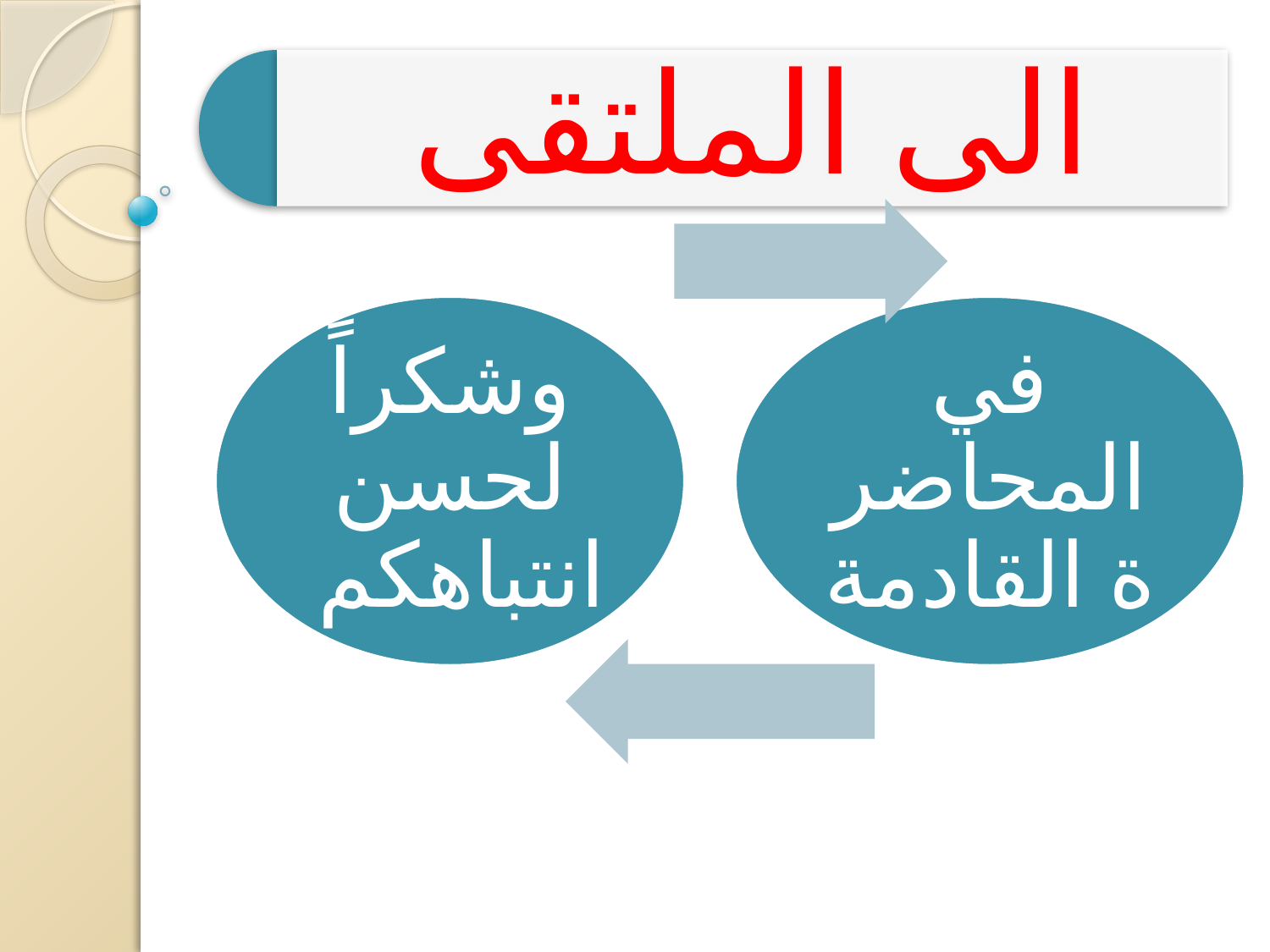

الى الملتقى
في المحاضرة القادمة

وشكراً لحسن انتباهكم